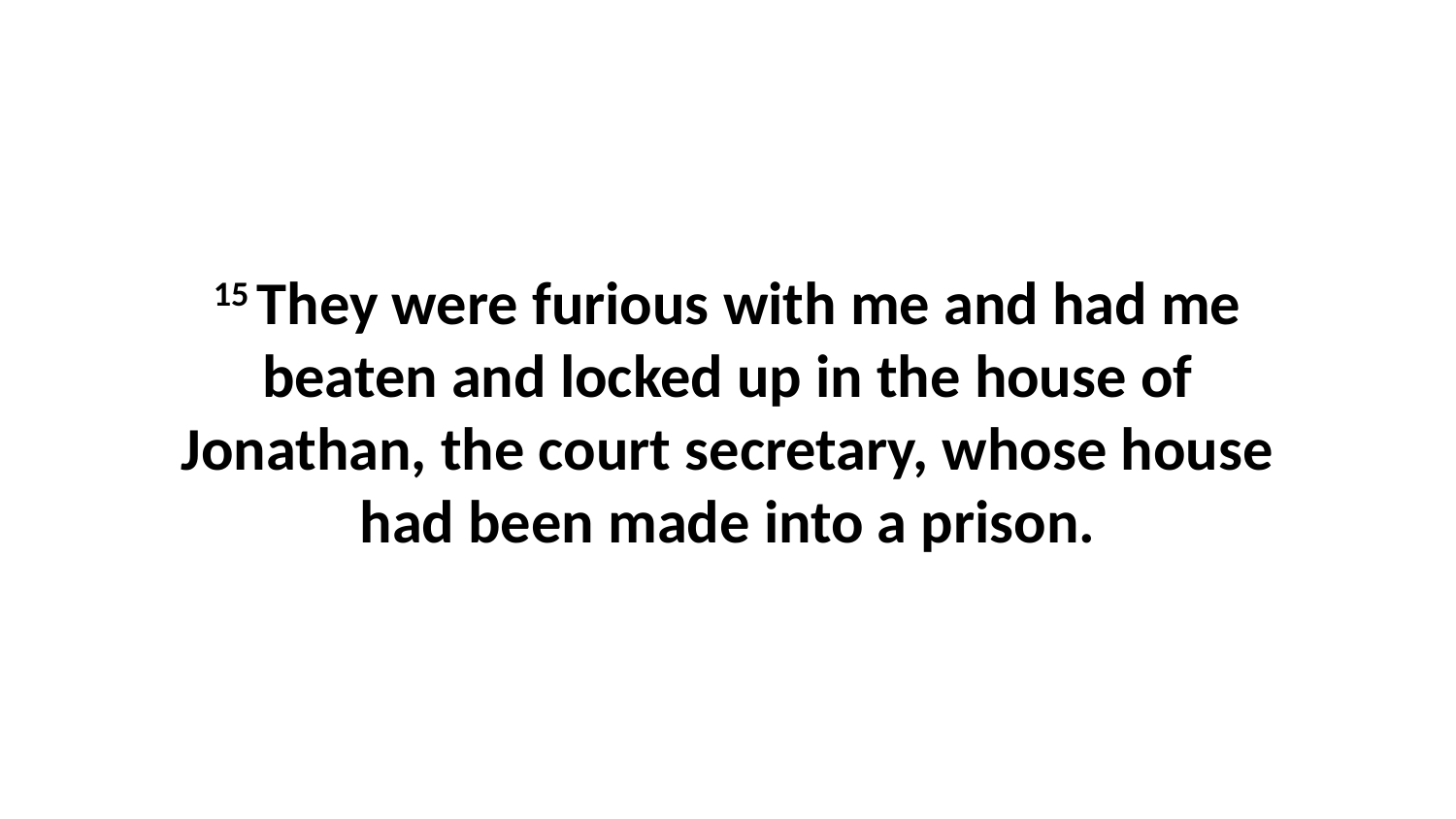

15 They were furious with me and had me beaten and locked up in the house of Jonathan, the court secretary, whose house had been made into a prison.